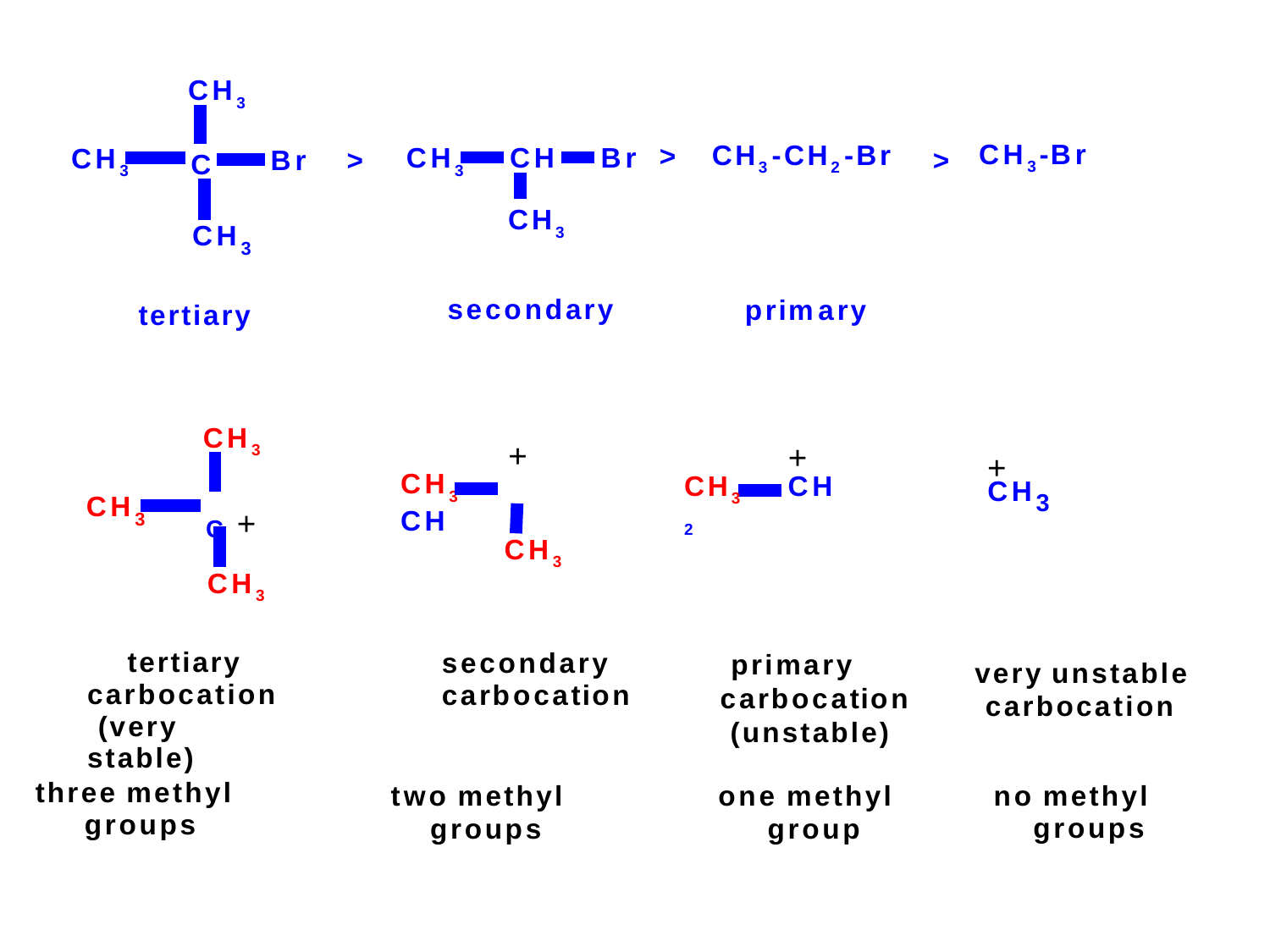

CH3

CH3-Br
CH3-CH2-Br
>
CH3	CH	Br
CH3
CH3
Br	>
>
C

CH
3
secondary
primary
tertiary
CH3
C +
+
CH3	CH
+
CH3	CH 2
+
CH3

CH

3

CH3
CH3
primary  carbocation  (unstable)
secondary  carbocation
tertiary  carbocation  (very stable)
very unstable  carbocation
three methyl  groups
no methyl  groups
two methyl  groups
one methyl  group